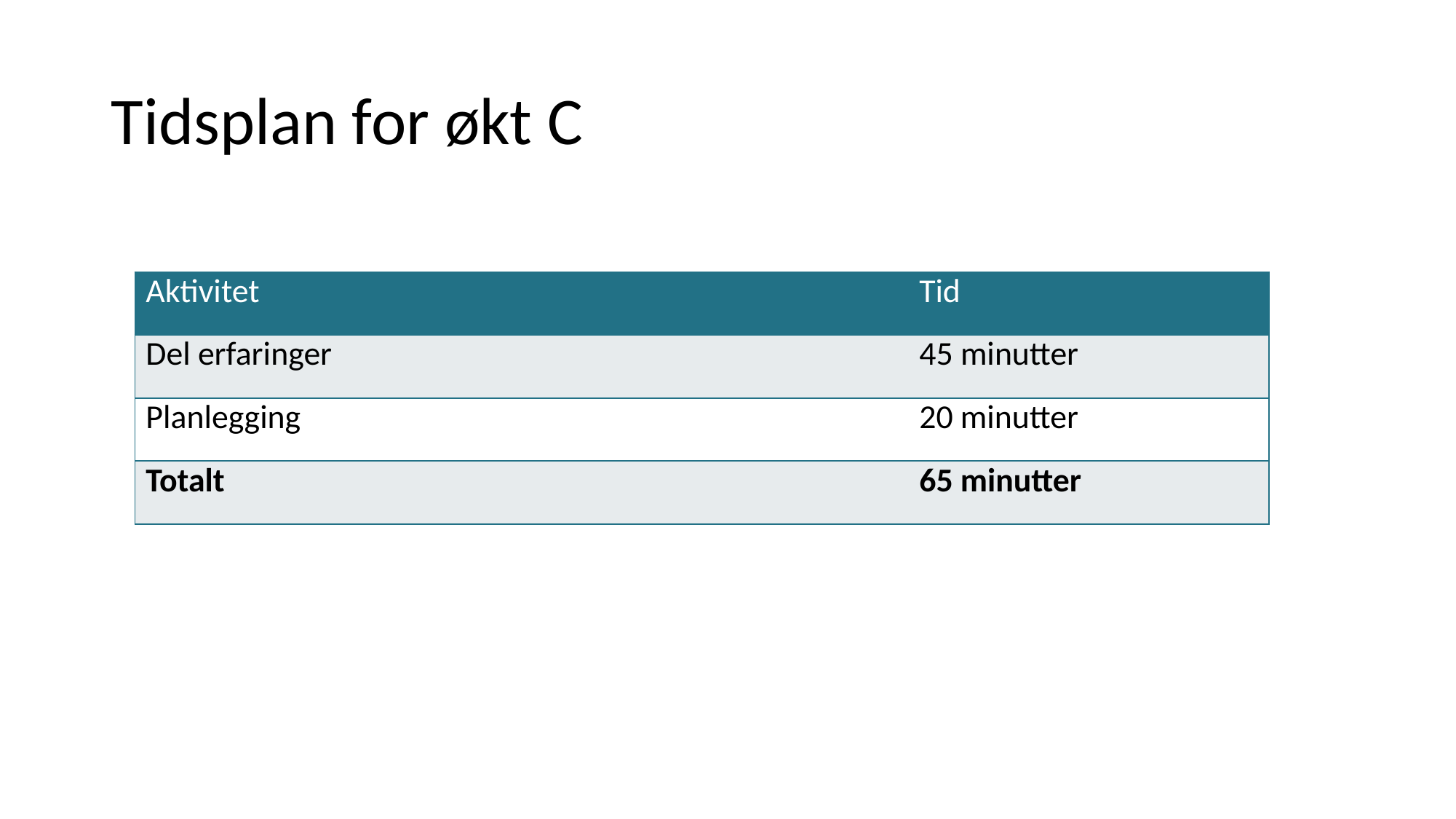

# Tidsplan for økt C
| Aktivitet | Tid |
| --- | --- |
| Del erfaringer | 45 minutter |
| Planlegging | 20 minutter |
| Totalt | 65 minutter |